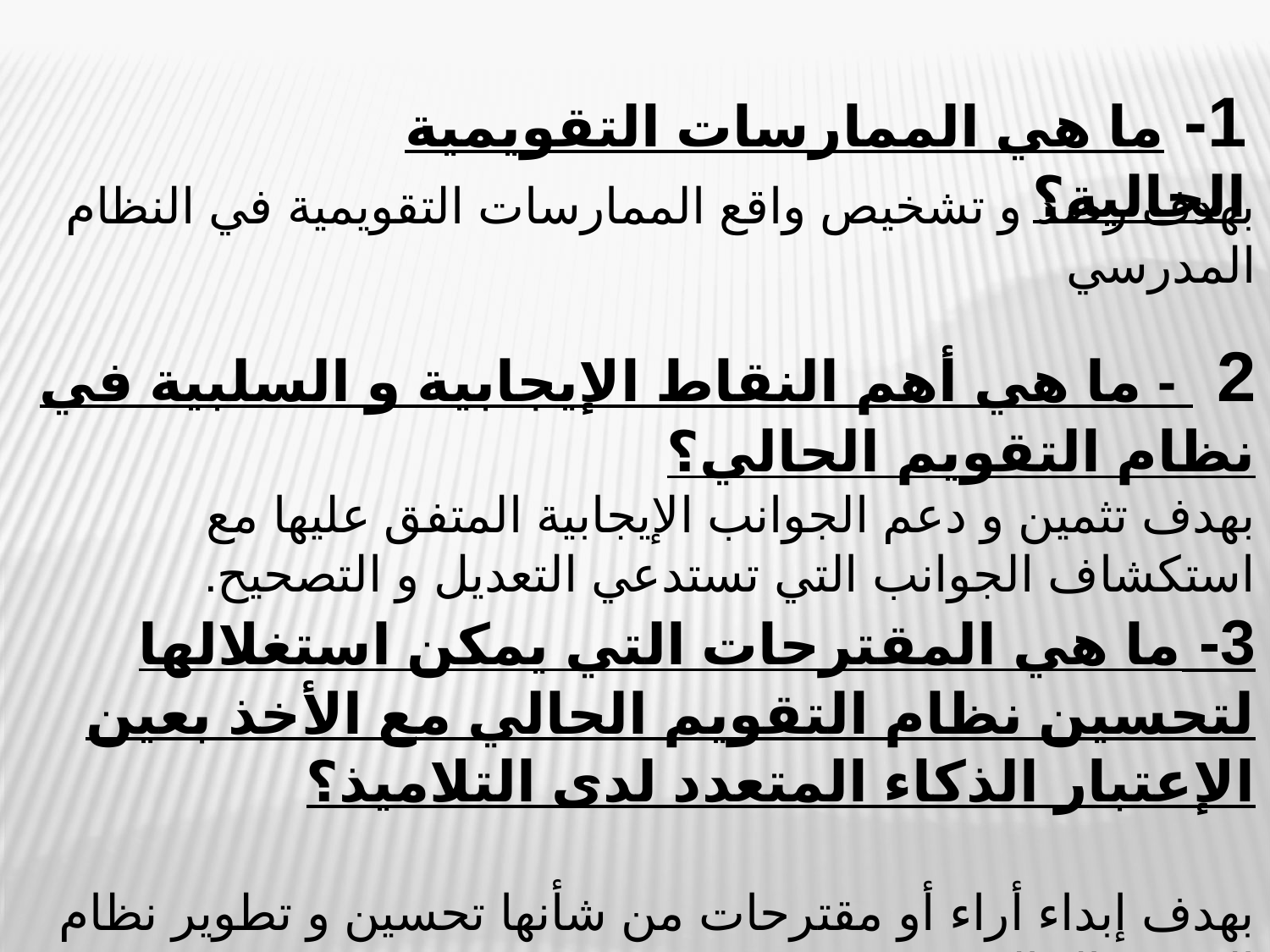

1- ما هي الممارسات التقويمية الحالية؟
بهدف رصد و تشخيص واقع الممارسات التقويمية في النظام المدرسي

2  - ما هي أهم النقاط الإيجابية و السلبية في نظام التقويم الحالي؟
بهدف تثمين و دعم الجوانب الإيجابية المتفق عليها مع استكشاف الجوانب التي تستدعي التعديل و التصحيح.
3- ما هي المقترحات التي يمكن استغلالها لتحسين نظام التقويم الحالي مع الأخذ بعين الإعتبار الذكاء المتعدد لدى التلاميذ؟

بهدف إبداء أراء أو مقترحات من شأنها تحسين و تطوير نظام التقويم الحالي